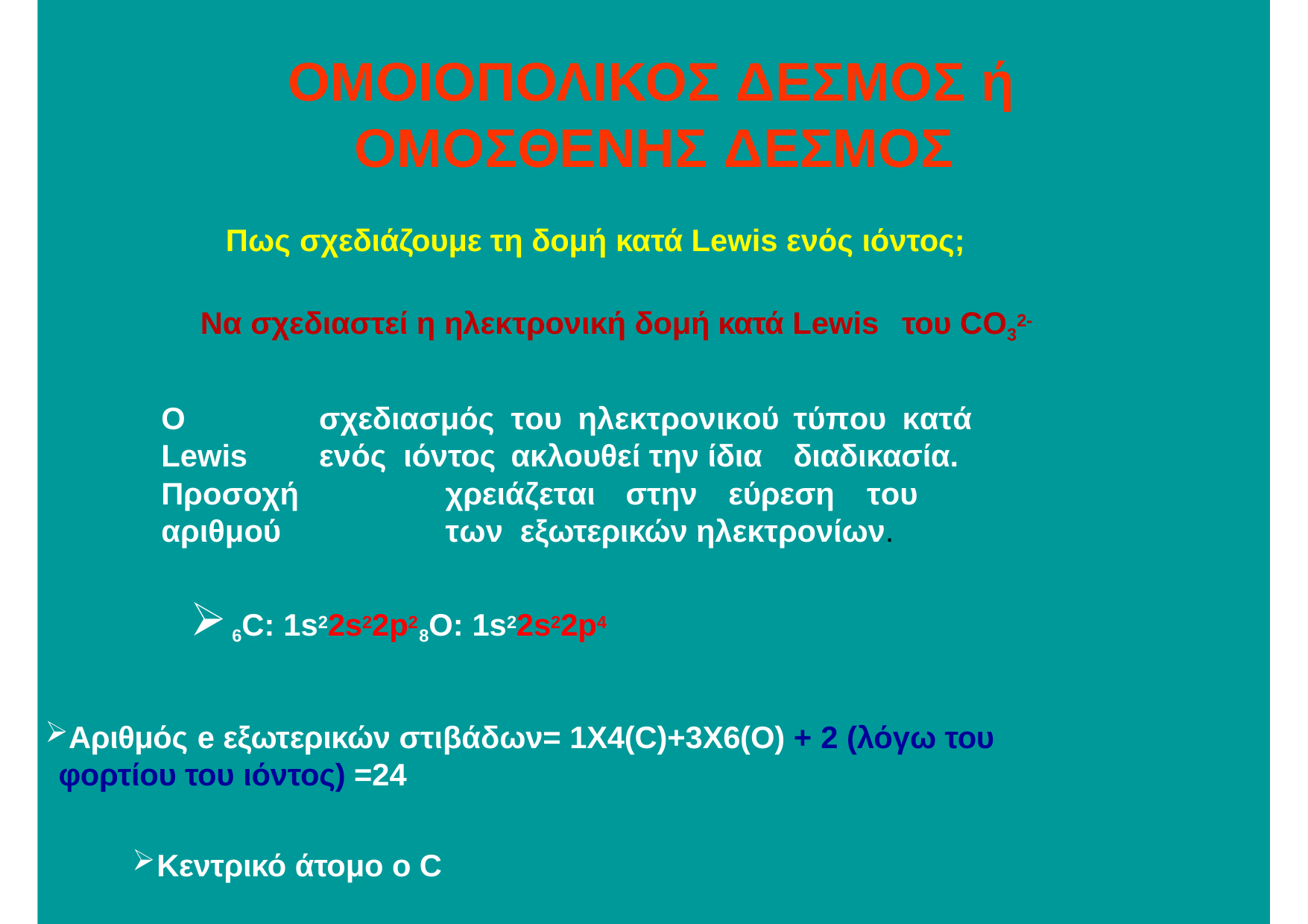

# ΟΜΟΙΟΠΟΛΙΚΟΣ ΔΕΣΜΟΣ ή  ΟΜΟΣΘΕΝΗΣ ΔΕΣΜΟΣ
Πως σχεδιάζουμε τη δομή κατά Lewis ενός ιόντος;

Να σχεδιαστεί η ηλεκτρονική δομή κατά Lewis	του CO32-
Ο	σχεδιασμός	του	ηλεκτρονικού	τύπου	κατά	Lewis	ενός  ιόντος	ακλουθεί την ίδια	διαδικασία.
Προσοχή	χρειάζεται	στην	εύρεση	του	αριθμού	των  εξωτερικών ηλεκτρονίων.

6C: 1s22s22p2	8Ο: 1s22s22p4

Αριθμός e εξωτερικών στιβάδων= 1Χ4(C)+3Χ6(Ο) + 2 (λόγω του  φορτίου του ιόντος) =24

Κεντρικό άτομο ο C